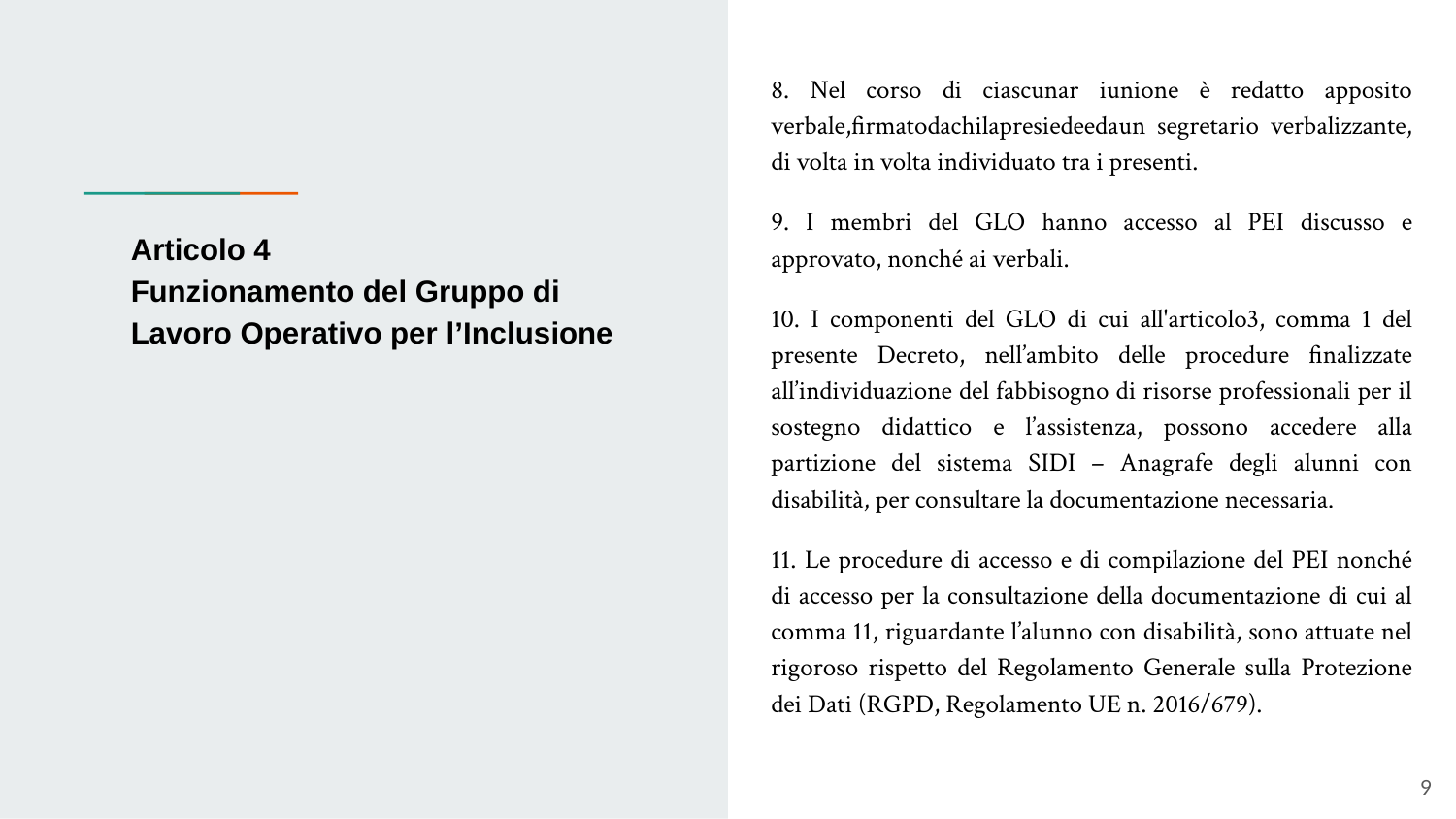

8. Nel corso di ciascunar iunione è redatto apposito verbale,firmatodachilapresiedeedaun segretario verbalizzante, di volta in volta individuato tra i presenti.
9. I membri del GLO hanno accesso al PEI discusso e approvato, nonché ai verbali.
10. I componenti del GLO di cui all'articolo3, comma 1 del presente Decreto, nell’ambito delle procedure finalizzate all’individuazione del fabbisogno di risorse professionali per il sostegno didattico e l’assistenza, possono accedere alla partizione del sistema SIDI – Anagrafe degli alunni con disabilità, per consultare la documentazione necessaria.
11. Le procedure di accesso e di compilazione del PEI nonché di accesso per la consultazione della documentazione di cui al comma 11, riguardante l’alunno con disabilità, sono attuate nel rigoroso rispetto del Regolamento Generale sulla Protezione dei Dati (RGPD, Regolamento UE n. 2016/679).

# Articolo 4 Funzionamento del Gruppo di Lavoro Operativo per l’Inclusione
9